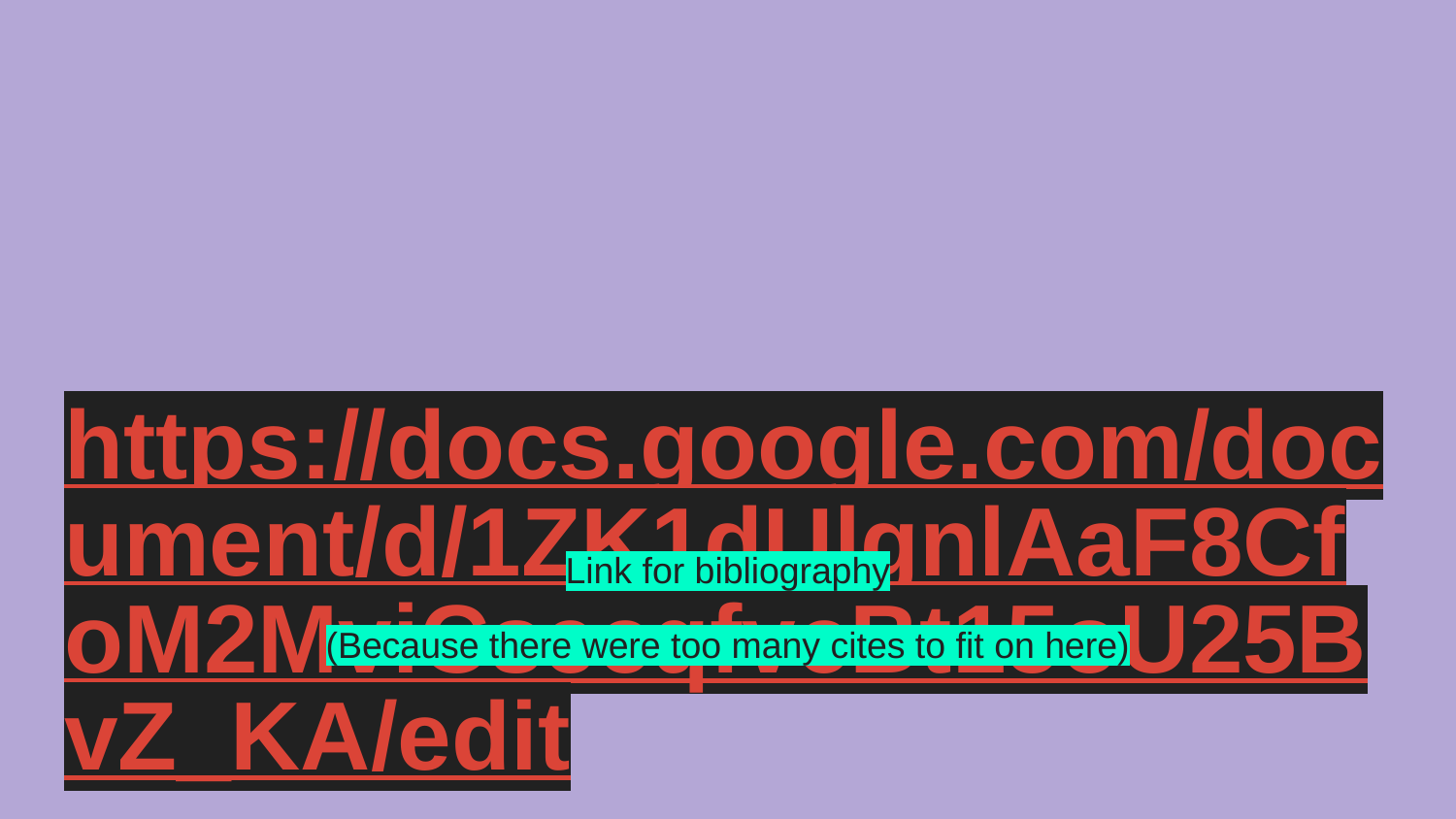

# https://docs.google.com/document/d/1ZK1dUlgnlAaF8CfoM2MviCsecqfvcBt15oU25BvZ_KA/edit
Link for bibliography
(Because there were too many cites to fit on here)